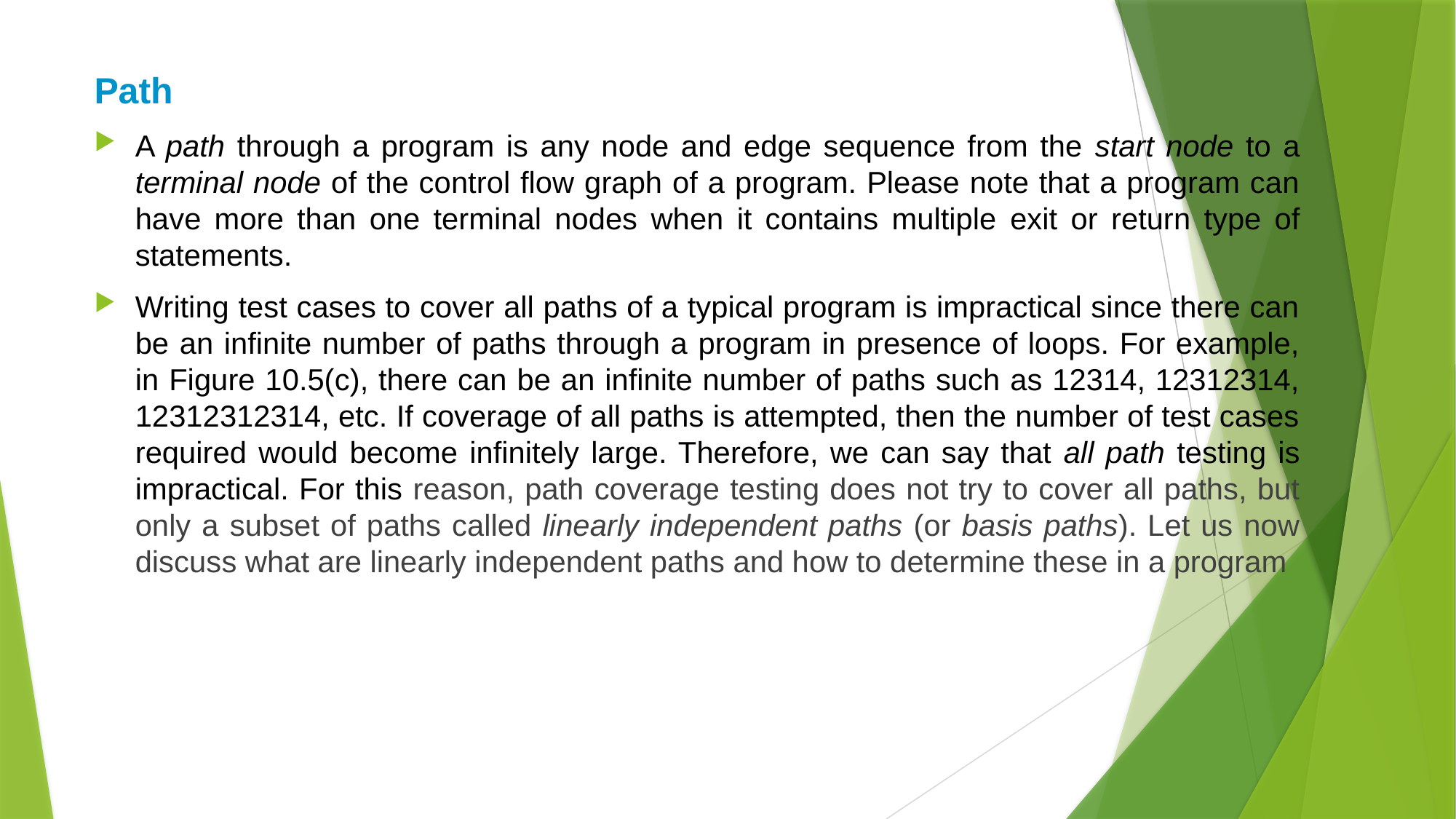

Path
A path through a program is any node and edge sequence from the start node to a terminal node of the control flow graph of a program. Please note that a program can have more than one terminal nodes when it contains multiple exit or return type of statements.
Writing test cases to cover all paths of a typical program is impractical since there can be an infinite number of paths through a program in presence of loops. For example, in Figure 10.5(c), there can be an infinite number of paths such as 12314, 12312314, 12312312314, etc. If coverage of all paths is attempted, then the number of test cases required would become infinitely large. Therefore, we can say that all path testing is impractical. For this reason, path coverage testing does not try to cover all paths, but only a subset of paths called linearly independent paths (or basis paths). Let us now discuss what are linearly independent paths and how to determine these in a program